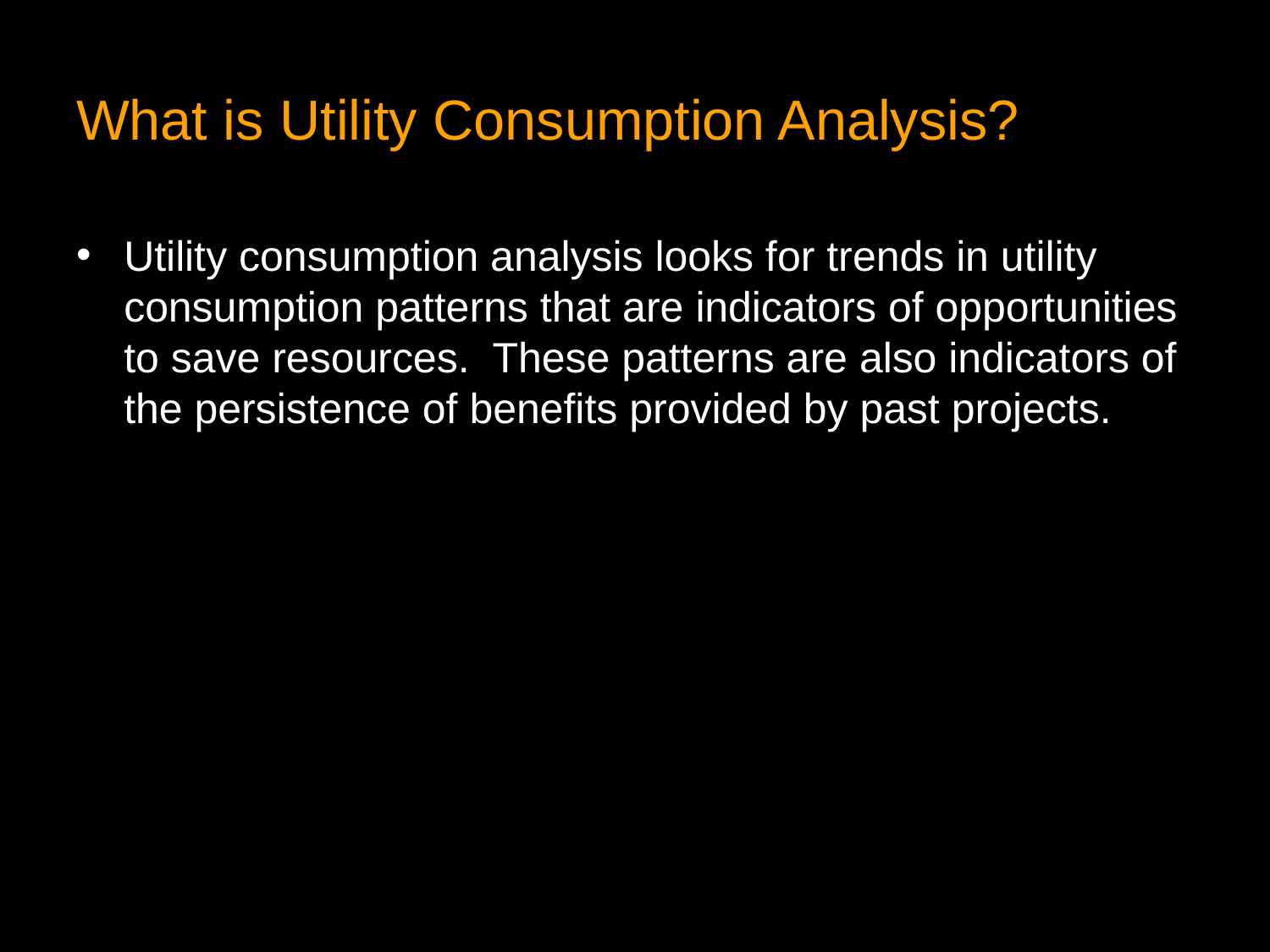

# What is Utility Consumption Analysis?
Utility consumption analysis looks for trends in utility consumption patterns that are indicators of opportunities to save resources.  These patterns are also indicators of the persistence of benefits provided by past projects.